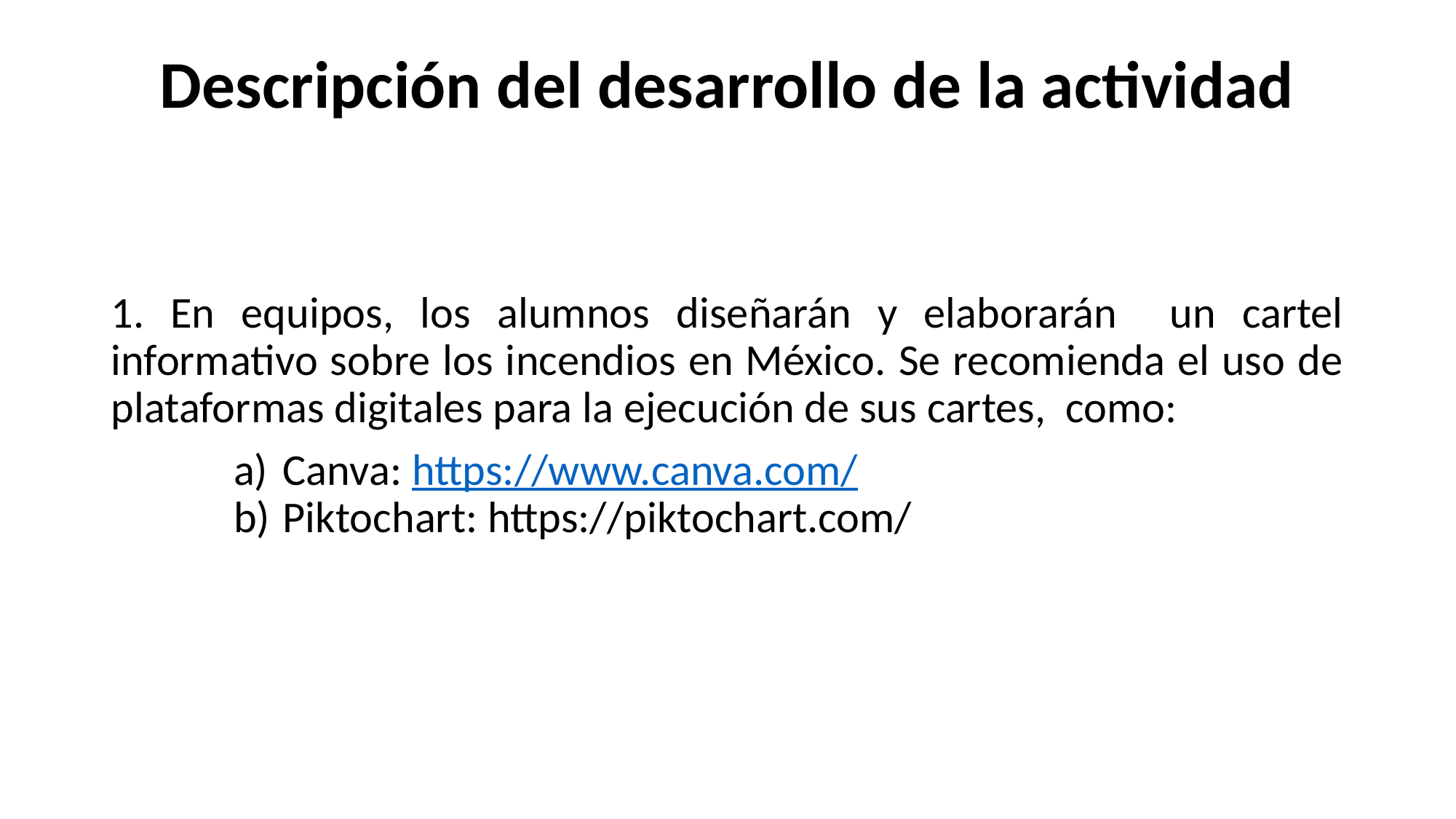

# Descripción del desarrollo de la actividad

1. En equipos, los alumnos diseñarán y elaborarán  un cartel informativo sobre los incendios en México. Se recomienda el uso de plataformas digitales para la ejecución de sus cartes,  como:
Canva: https://www.canva.com/
Piktochart: https://piktochart.com/